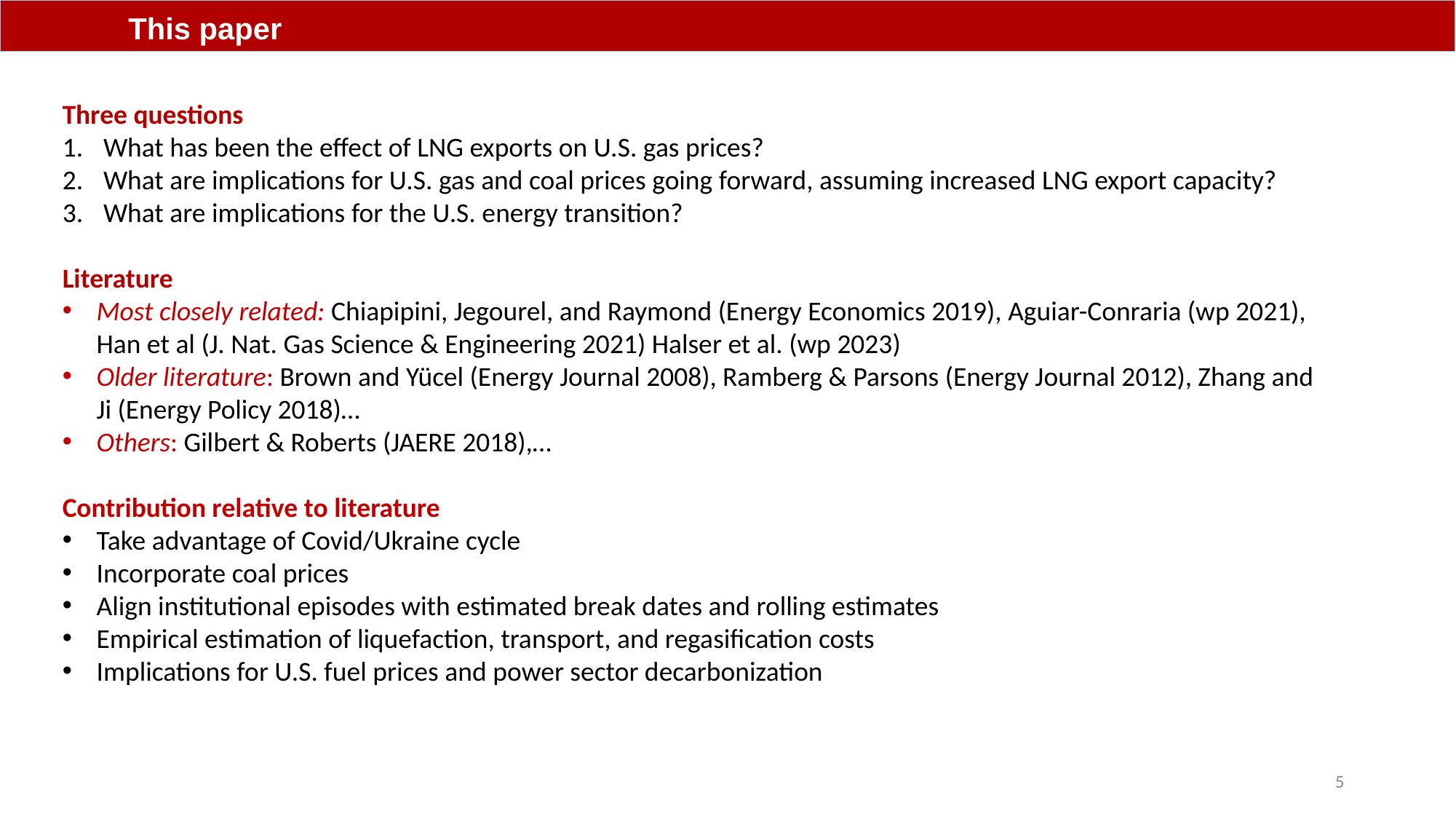

This paper
Three questions
What has been the effect of LNG exports on U.S. gas prices?
What are implications for U.S. gas and coal prices going forward, assuming increased LNG export capacity?
What are implications for the U.S. energy transition?

Literature
Most closely related: Chiapipini, Jegourel, and Raymond (Energy Economics 2019), Aguiar-Conraria (wp 2021), Han et al (J. Nat. Gas Science & Engineering 2021) Halser et al. (wp 2023)
Older literature: Brown and Yücel (Energy Journal 2008), Ramberg & Parsons (Energy Journal 2012), Zhang and Ji (Energy Policy 2018)…
Others: Gilbert & Roberts (JAERE 2018),…

Contribution relative to literature
Take advantage of Covid/Ukraine cycle
Incorporate coal prices
Align institutional episodes with estimated break dates and rolling estimates
Empirical estimation of liquefaction, transport, and regasification costs
Implications for U.S. fuel prices and power sector decarbonization
5